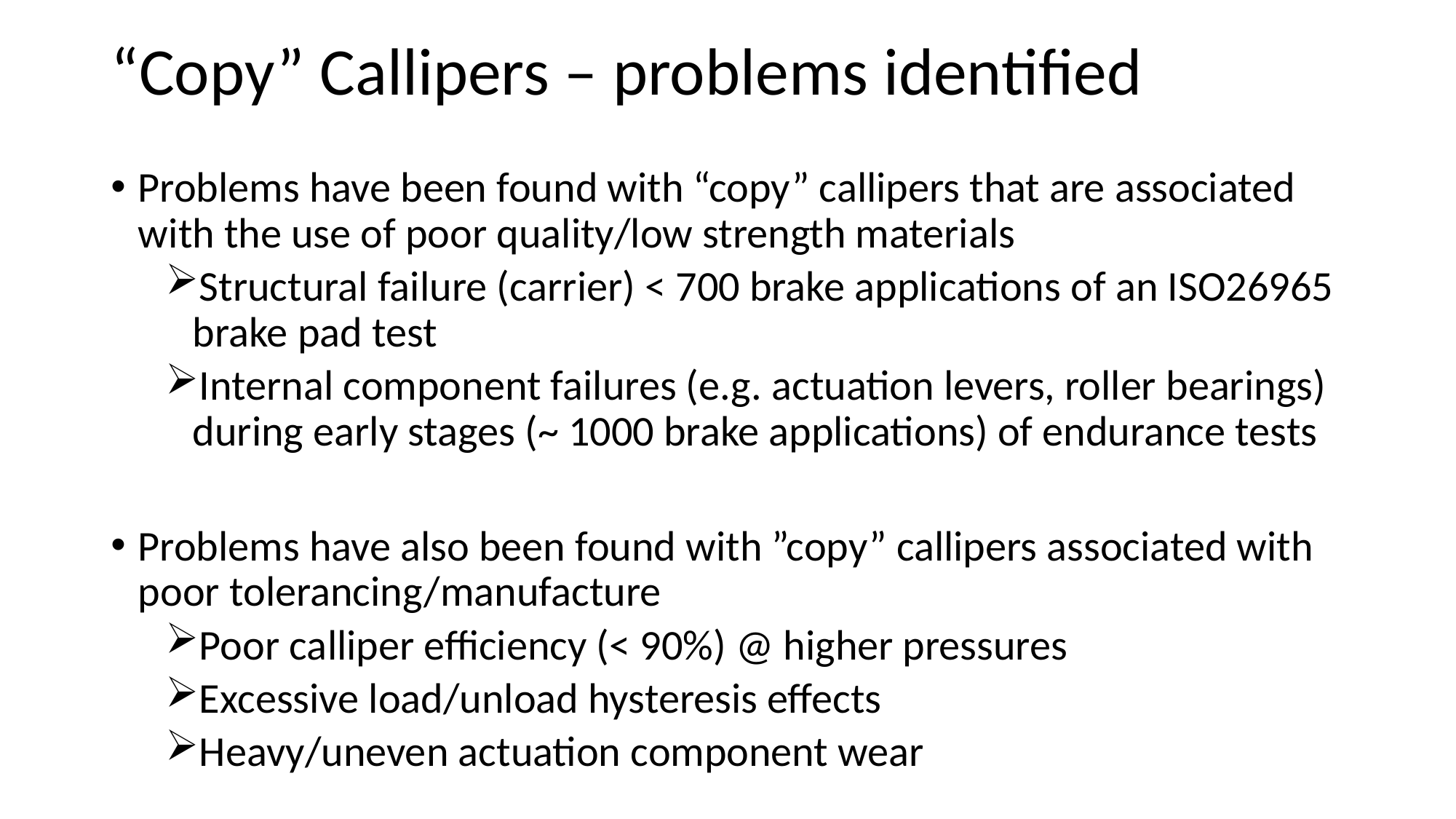

# “Copy” Callipers – problems identified
Problems have been found with “copy” callipers that are associated with the use of poor quality/low strength materials
Structural failure (carrier) < 700 brake applications of an ISO26965 brake pad test
Internal component failures (e.g. actuation levers, roller bearings) during early stages (~ 1000 brake applications) of endurance tests

Problems have also been found with ”copy” callipers associated with poor tolerancing/manufacture
Poor calliper efficiency (< 90%) @ higher pressures
Excessive load/unload hysteresis effects
Heavy/uneven actuation component wear